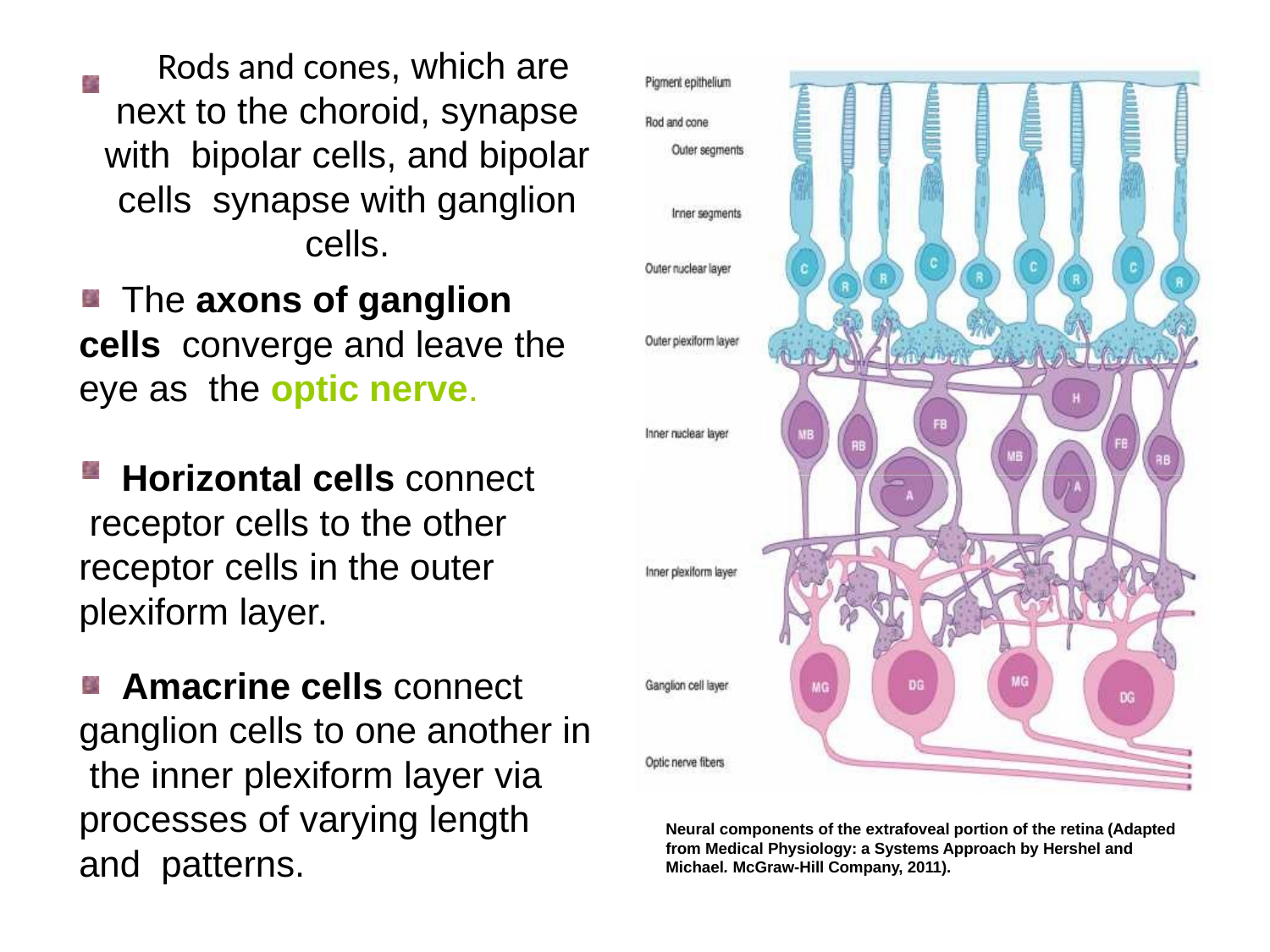

# Rods and cones, which are  next to the choroid, synapse with  bipolar cells, and bipolar cells  synapse with ganglion cells.

The axons of ganglion cells  converge and leave the eye as  the optic nerve.

Horizontal cells connect  receptor cells to the other  receptor cells in the outer  plexiform layer.

Amacrine cells connect  ganglion cells to one another in  the inner plexiform layer via  processes of varying length and  patterns.

Neural components of the extrafoveal portion of the retina (Adapted  from Medical Physiology: a Systems Approach by Hershel and  Michael. McGraw-Hill Company, 2011).